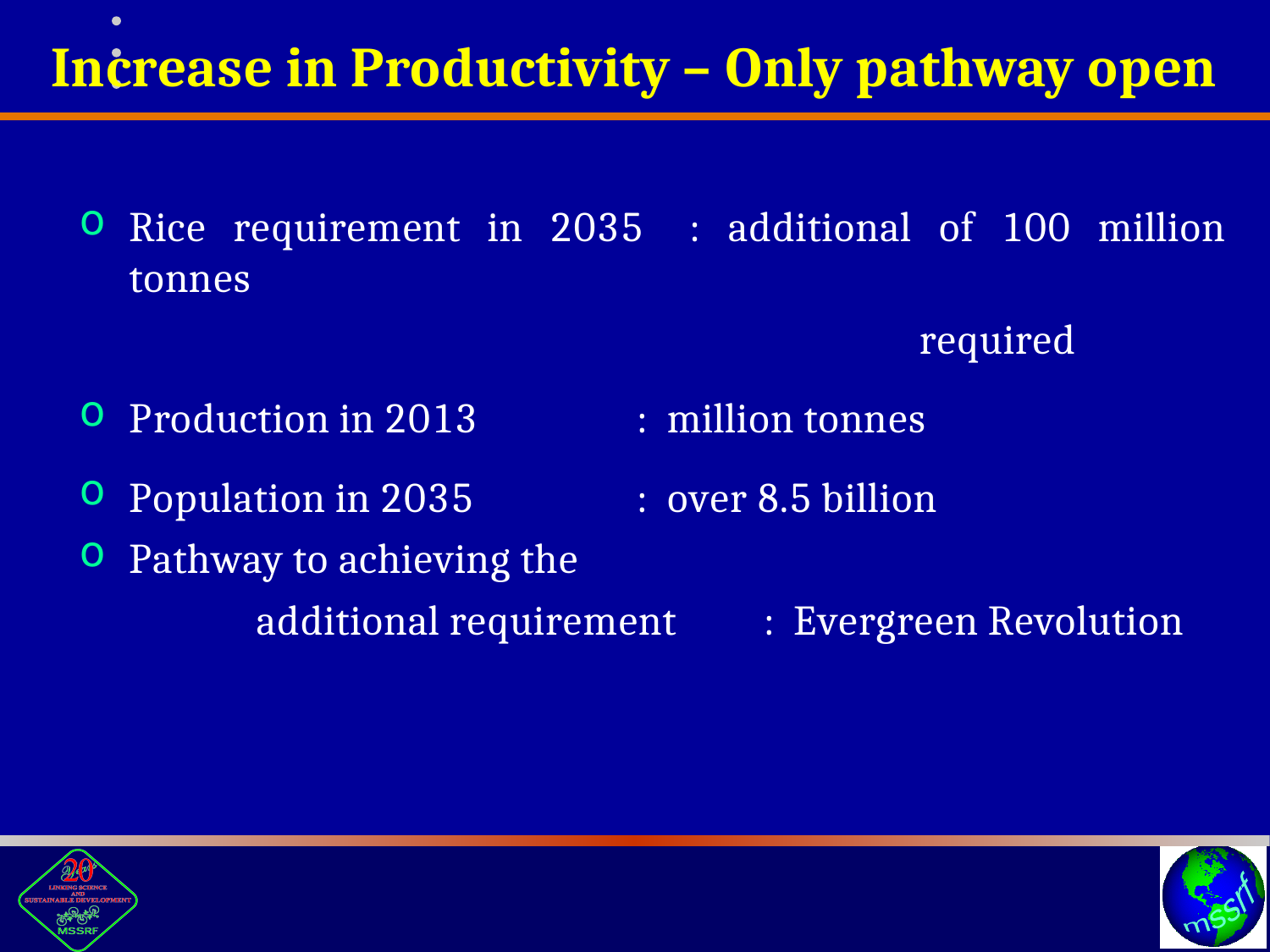

Increase in Productivity – Only pathway open

Rice requirement in 2035	: additional of 100 million tonnes
							   required
Production in 2013 		:  million tonnes
Population in 2035 		:  over 8.5 billion
Pathway to achieving the
		additional requirement 	:  Evergreen Revolution